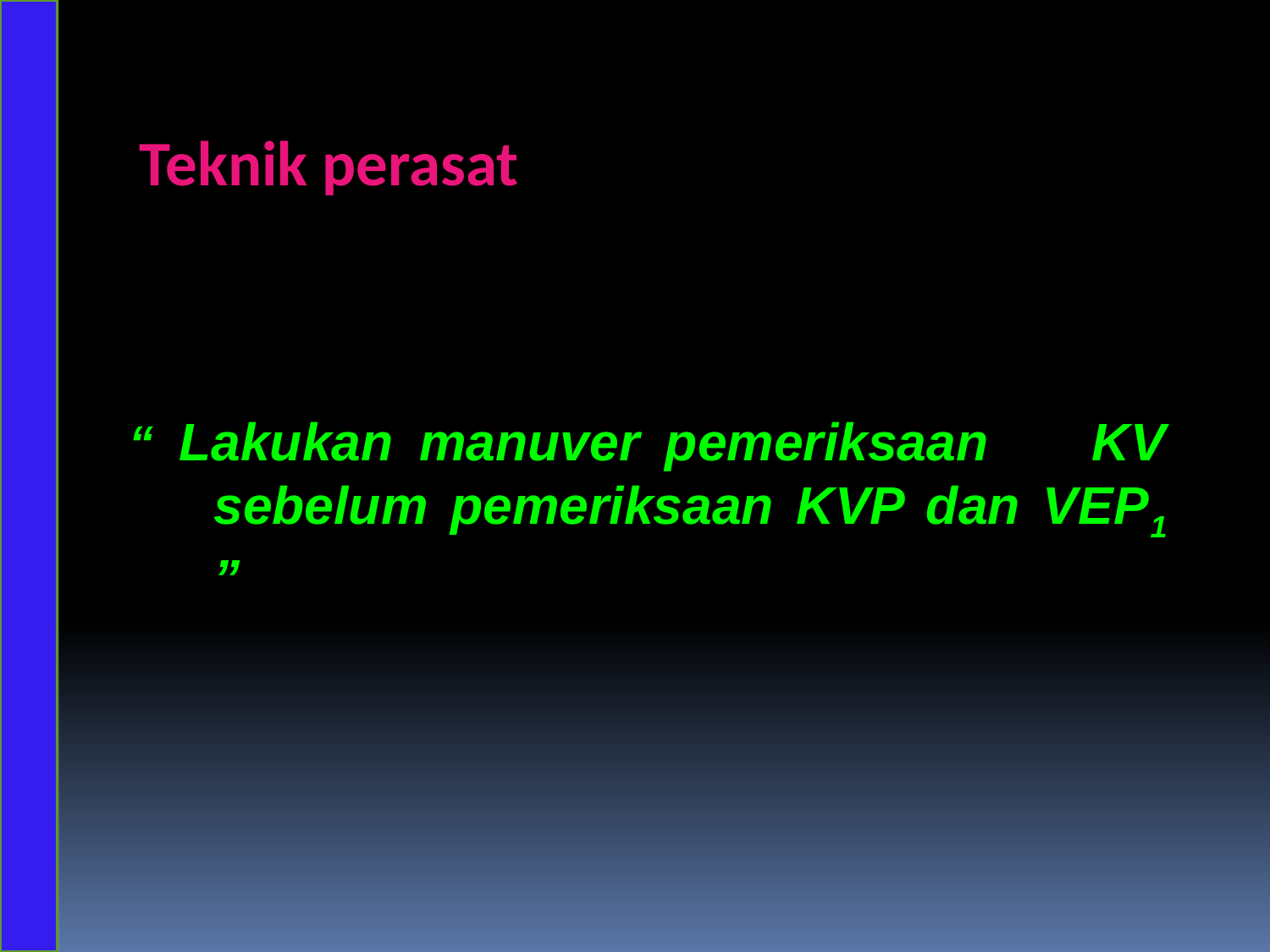

Teknik perasat
“ Lakukan manuver pemeriksaan    KV sebelum pemeriksaan KVP dan VEP1 ”